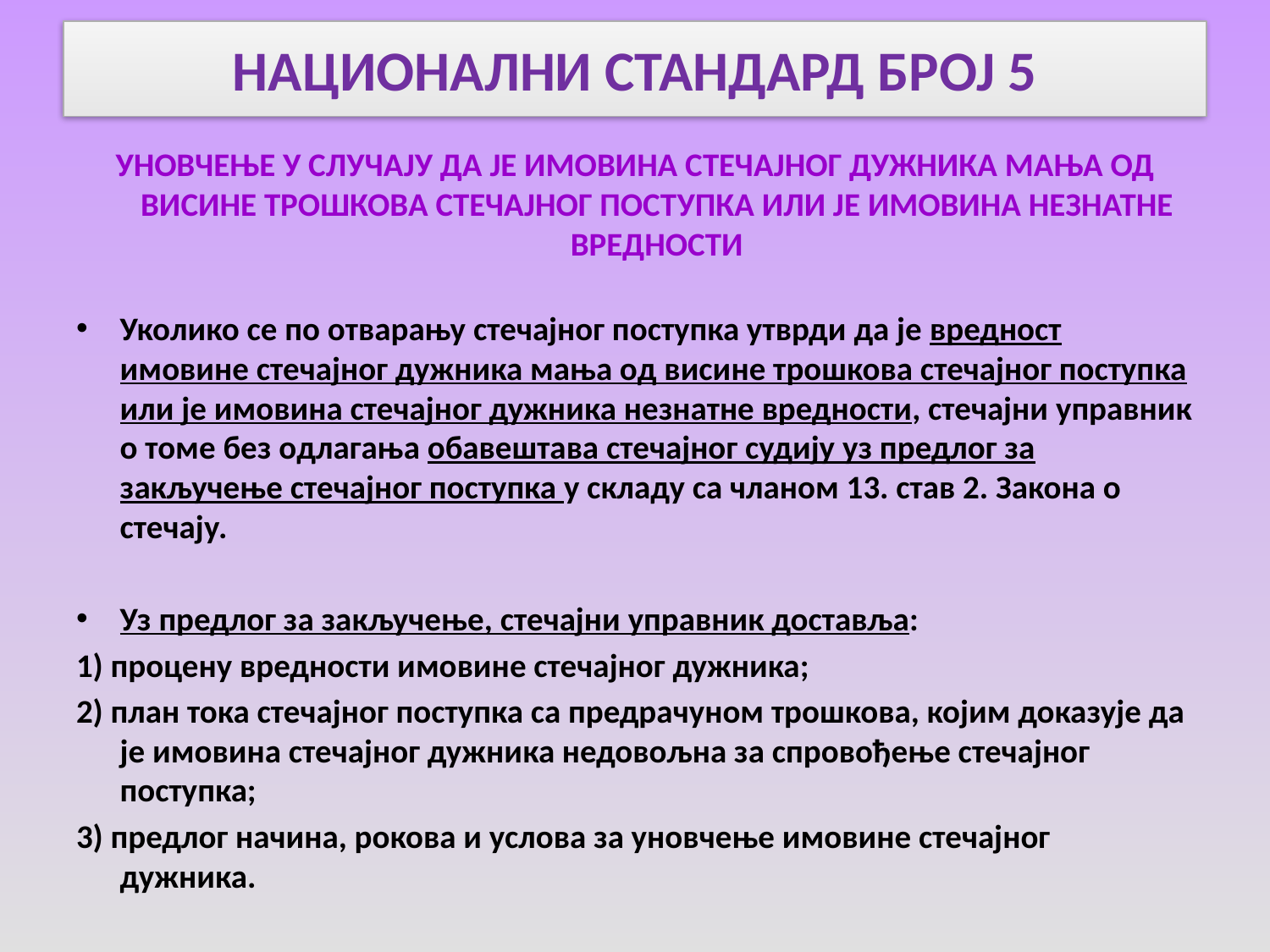

# НАЦИОНАЛНИ СТАНДАРД БРОЈ 5
УНОВЧЕЊЕ У СЛУЧАЈУ ДА ЈЕ ИМОВИНА СТЕЧАЈНОГ ДУЖНИКА МАЊА ОД ВИСИНЕ ТРОШКОВА СТЕЧАЈНОГ ПОСТУПКА ИЛИ ЈЕ ИМОВИНА НЕЗНАТНЕ ВРЕДНОСТИ

Уколико се по отварању стечајног поступка утврди да је вредност имовине стечајног дужника мања од висине трошкова стечајног поступка или је имовина стечајног дужника незнатне вредности, стечајни управник о томе без одлагања обавештава стечајног судију уз предлог за закључење стечајног поступка у складу са чланом 13. став 2. Закона о стечају.

Уз предлог за закључење, стечајни управник доставља:
1) процену вредности имовине стечајног дужника;
2) план тока стечајног поступка са предрачуном трошкова, којим доказује да је имовина стечајног дужника недовољна за спровођење стечајног поступка;
3) предлог начина, рокова и услова за уновчење имовине стечајног дужника.